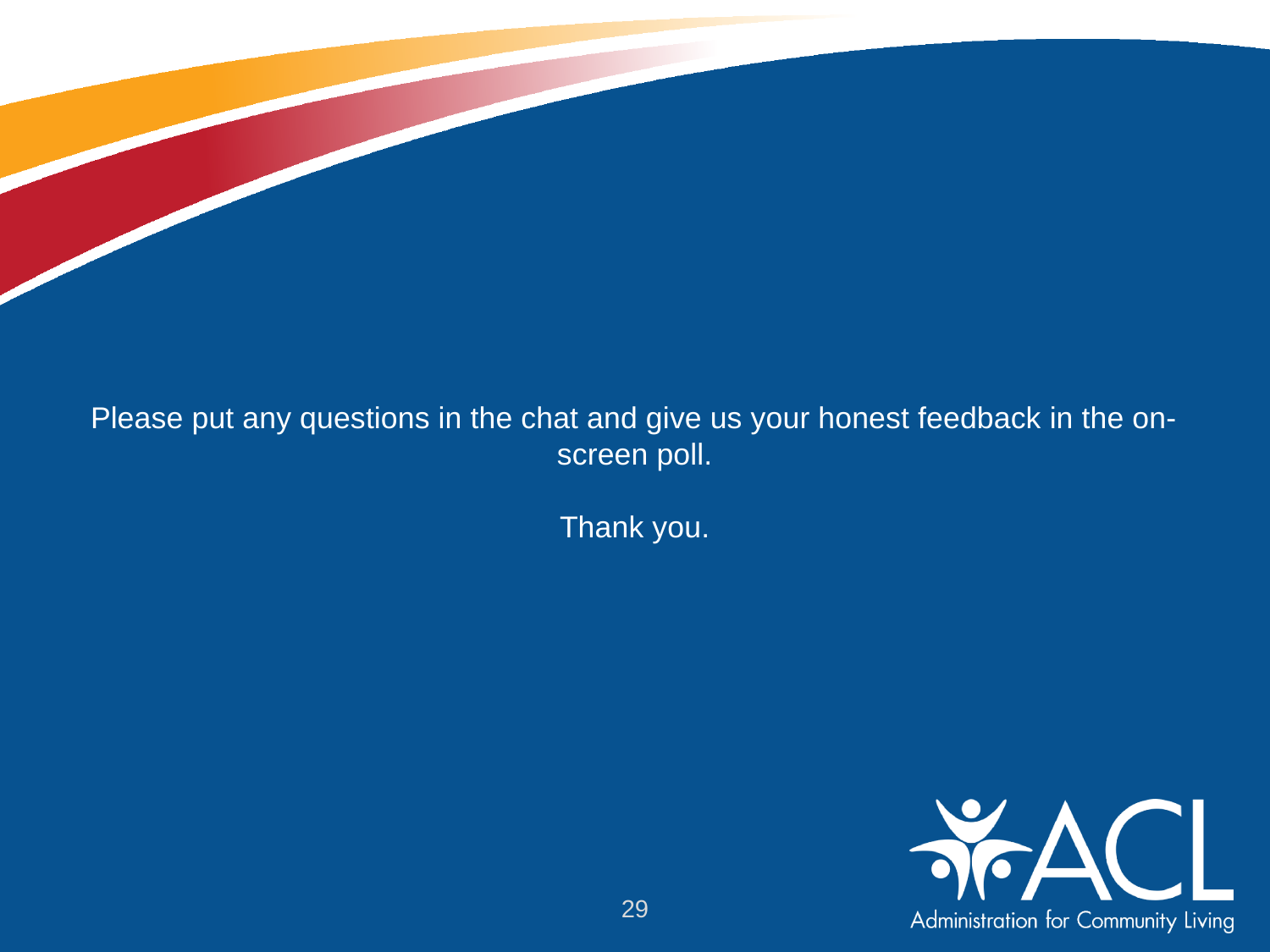

# Please put any questions in the chat and give us your honest feedback in the on-screen poll. Thank you.
29